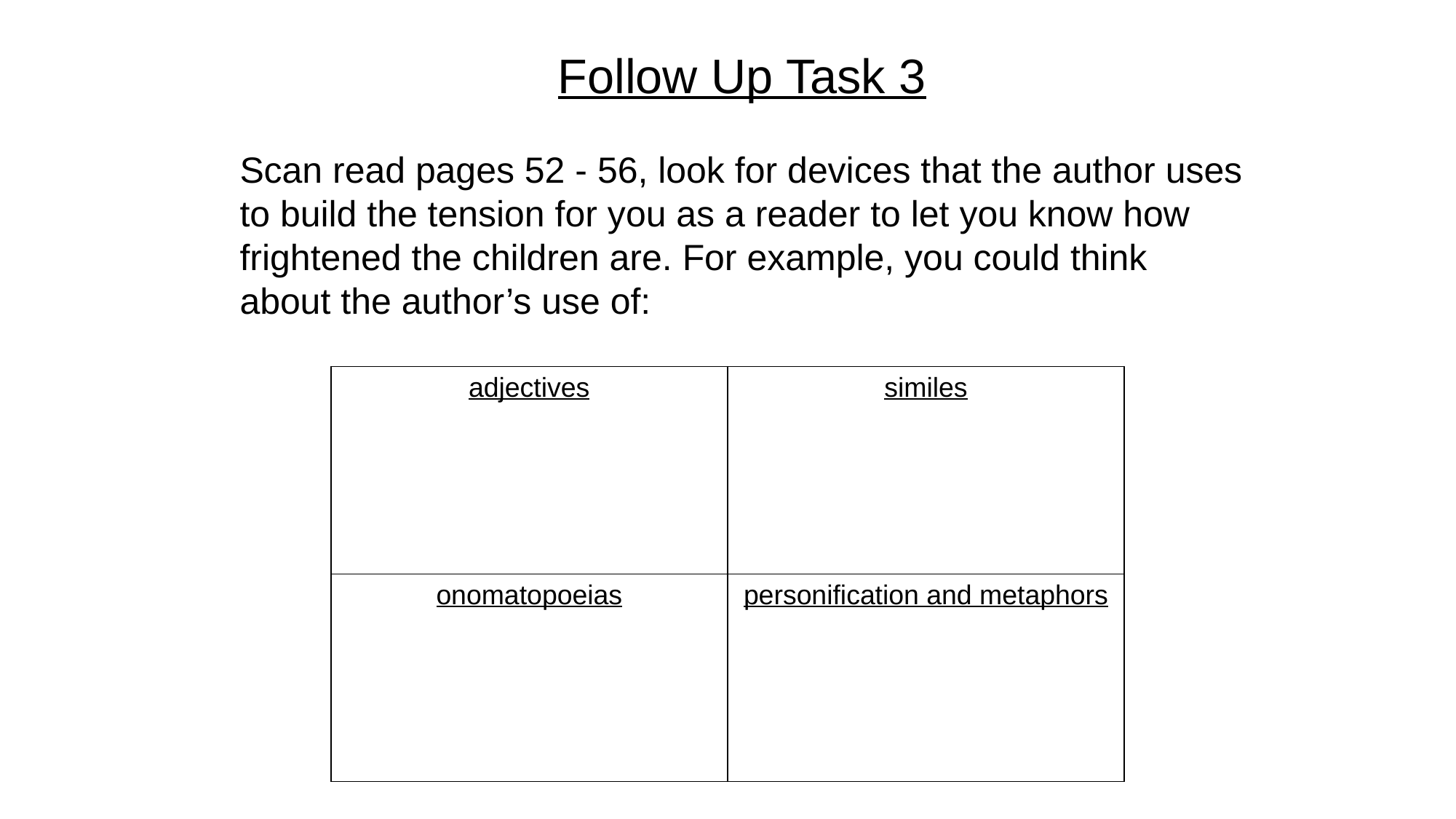

Follow Up Task 3

Scan read pages 52 - 56, look for devices that the author uses to build the tension for you as a reader to let you know how frightened the children are. For example, you could think about the author’s use of:

| adjectives | similes |
| --- | --- |
| onomatopoeias | personification and metaphors |